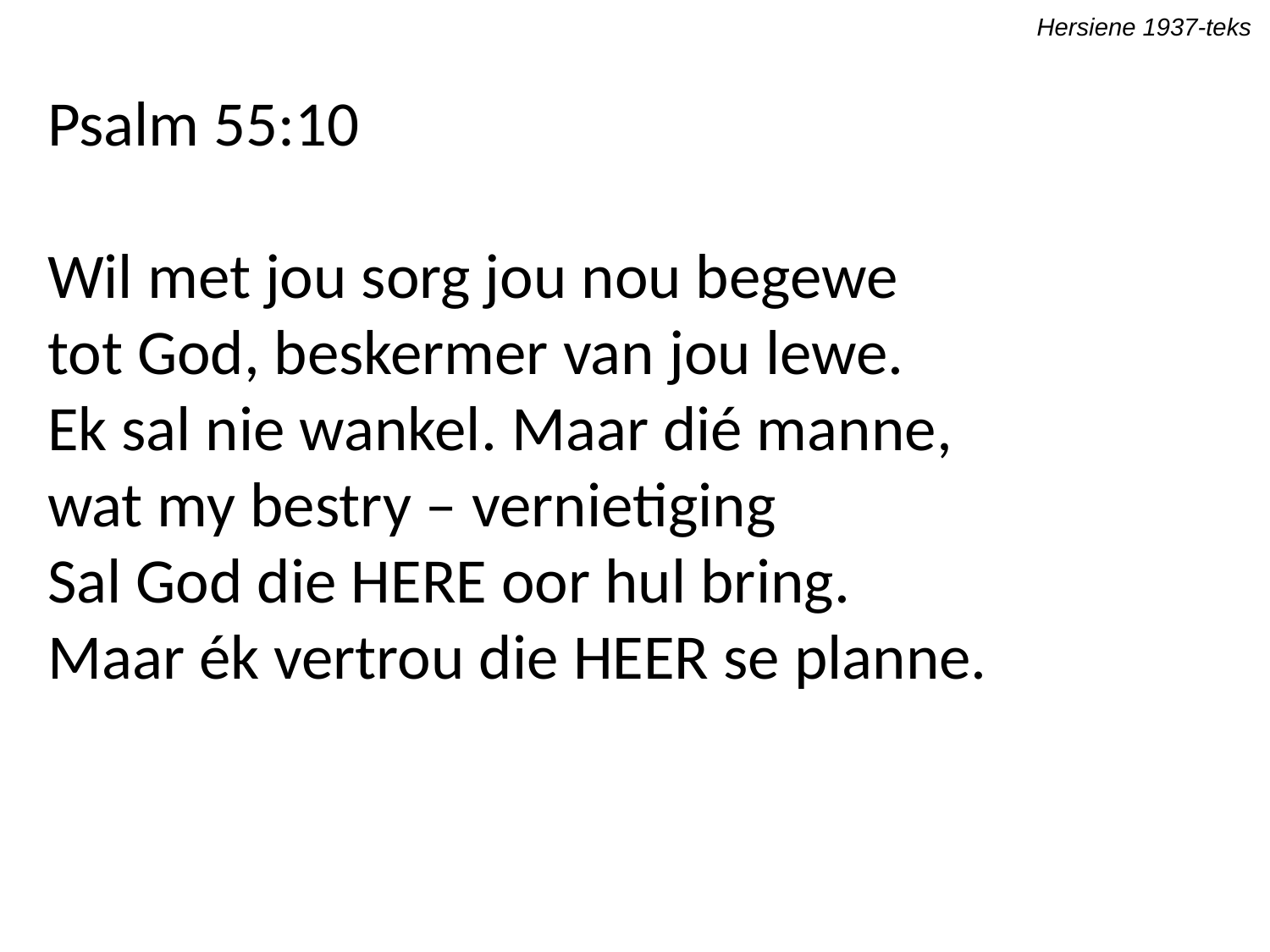

Hersiene 1937-teks
Psalm 55:10

Wil met jou sorg jou nou begewe
tot God, beskermer van jou lewe.
Ek sal nie wankel. Maar dié manne,
wat my bestry – vernietiging
Sal God die Here oor hul bring.
Maar ék vertrou die Heer se planne.